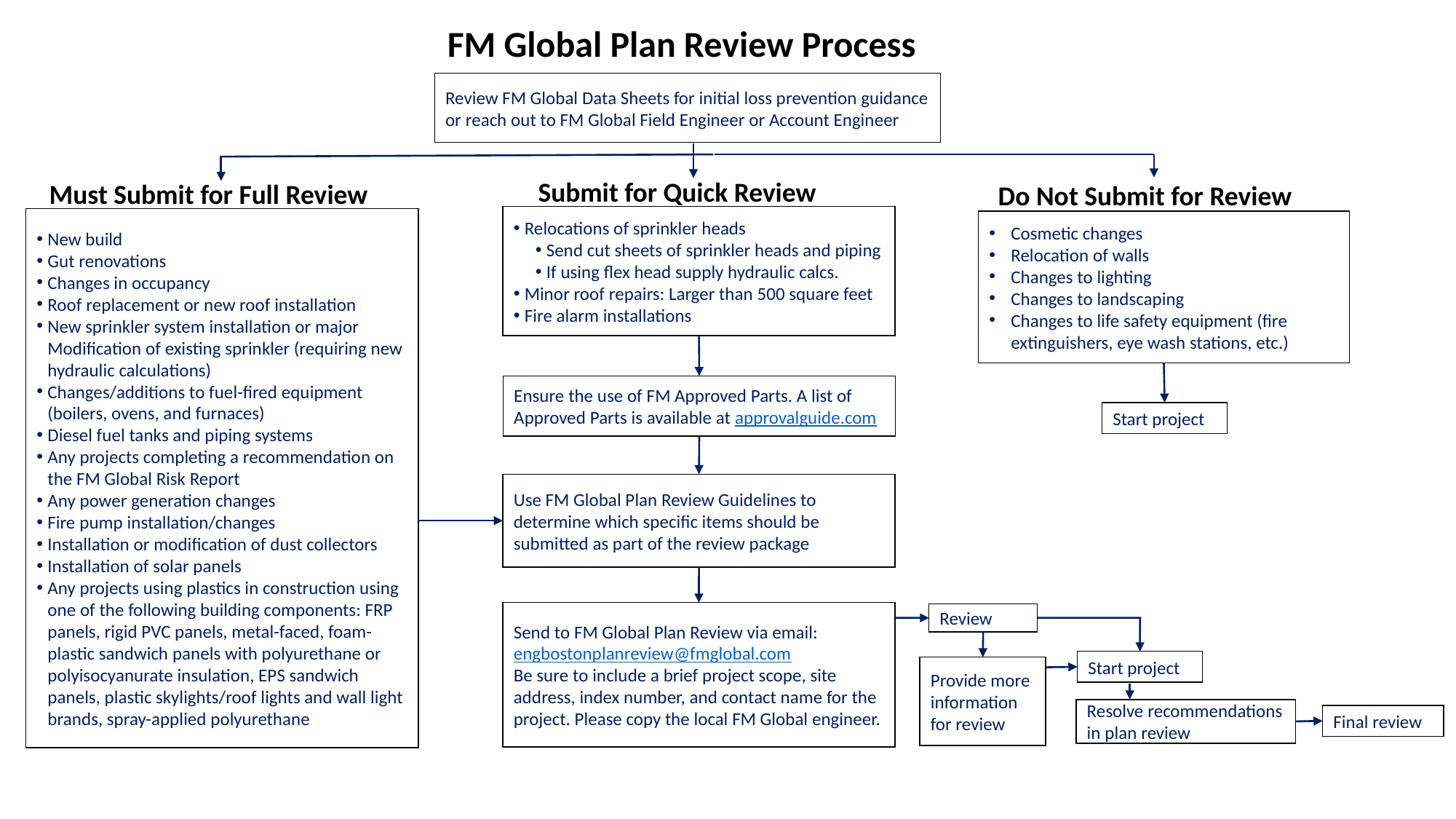

FM Global Plan Review Process
Review FM Global Data Sheets for initial loss prevention guidance or reach out to FM Global Field Engineer or Account Engineer
Submit for Quick Review
Must Submit for Full Review
Do Not Submit for Review
Relocations of sprinkler heads
Send cut sheets of sprinkler heads and piping
If using flex head supply hydraulic calcs.
Minor roof repairs: Larger than 500 square feet
Fire alarm installations
New build
Gut renovations
Changes in occupancy
Roof replacement or new roof installation
New sprinkler system installation or major Modification of existing sprinkler (requiring new hydraulic calculations)
Changes/additions to fuel-fired equipment (boilers, ovens, and furnaces)
Diesel fuel tanks and piping systems
Any projects completing a recommendation on the FM Global Risk Report
Any power generation changes
Fire pump installation/changes
Installation or modification of dust collectors
Installation of solar panels
Any projects using plastics in construction using one of the following building components: FRP panels, rigid PVC panels, metal-faced, foam- plastic sandwich panels with polyurethane or polyisocyanurate insulation, EPS sandwich panels, plastic skylights/roof lights and wall light brands, spray-applied polyurethane
Cosmetic changes
Relocation of walls
Changes to lighting
Changes to landscaping
Changes to life safety equipment (fire extinguishers, eye wash stations, etc.)
Ensure the use of FM Approved Parts. A list of Approved Parts is available at approvalguide.com
Start project
Use FM Global Plan Review Guidelines to determine which specific items should be submitted as part of the review package
Send to FM Global Plan Review via email:
engbostonplanreview@fmglobal.com
Be sure to include a brief project scope, site address, index number, and contact name for the project. Please copy the local FM Global engineer.
Review
Start project
Provide more information for review
Resolve recommendations in plan review
Final review